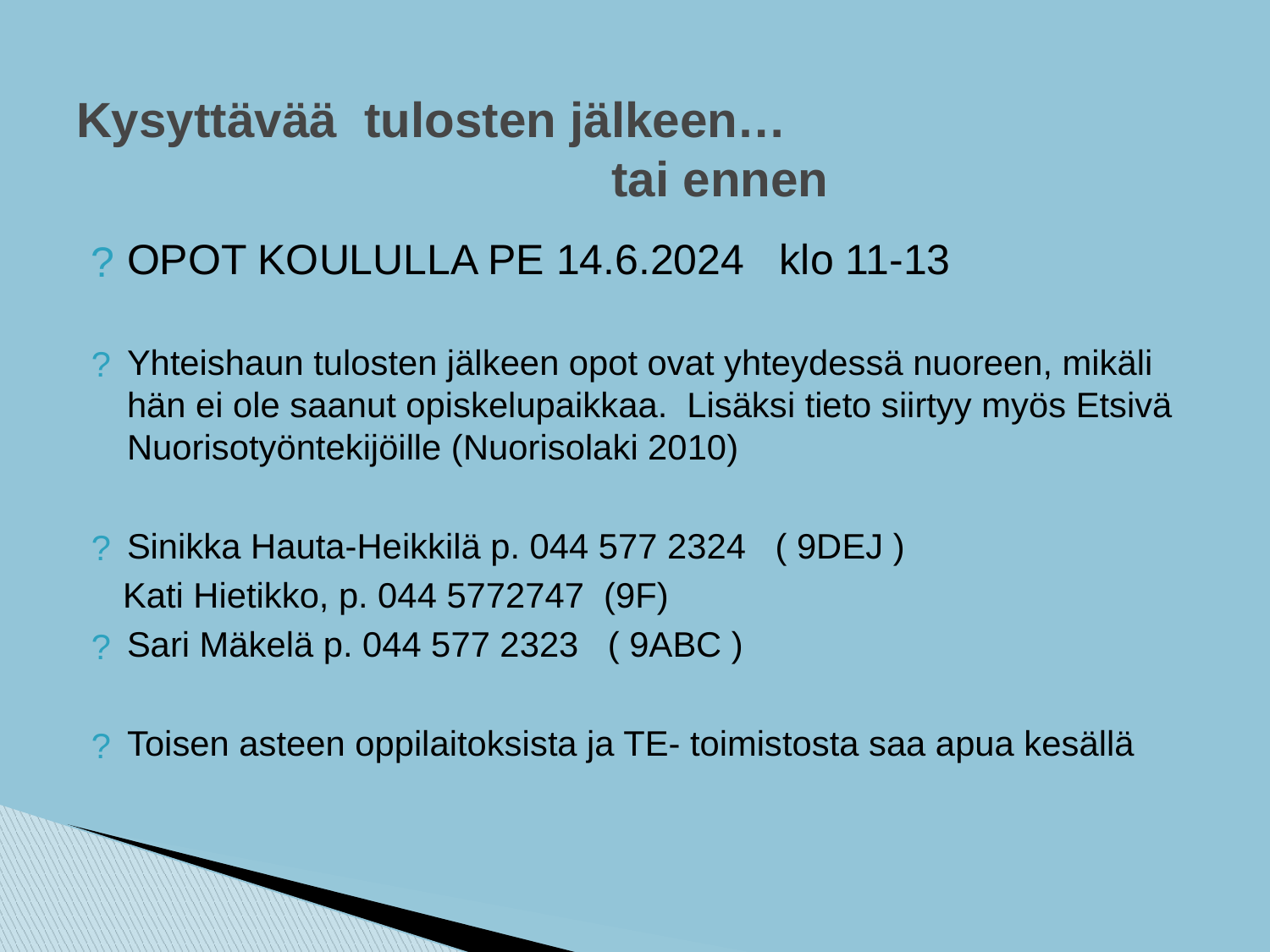

# Kysyttävää  tulosten jälkeen… tai ennen
OPOT KOULULLA PE 14.6.2024   klo 11-13

Yhteishaun tulosten jälkeen opot ovat yhteydessä nuoreen, mikäli hän ei ole saanut opiskelupaikkaa.  Lisäksi tieto siirtyy myös Etsivä Nuorisotyöntekijöille (Nuorisolaki 2010)

Sinikka Hauta-Heikkilä p. 044 577 2324   ( 9DEJ )
  Kati Hietikko, p. 044 5772747  (9F)
Sari Mäkelä p. 044 577 2323   ( 9ABC )

Toisen asteen oppilaitoksista ja TE- toimistosta saa apua kesällä